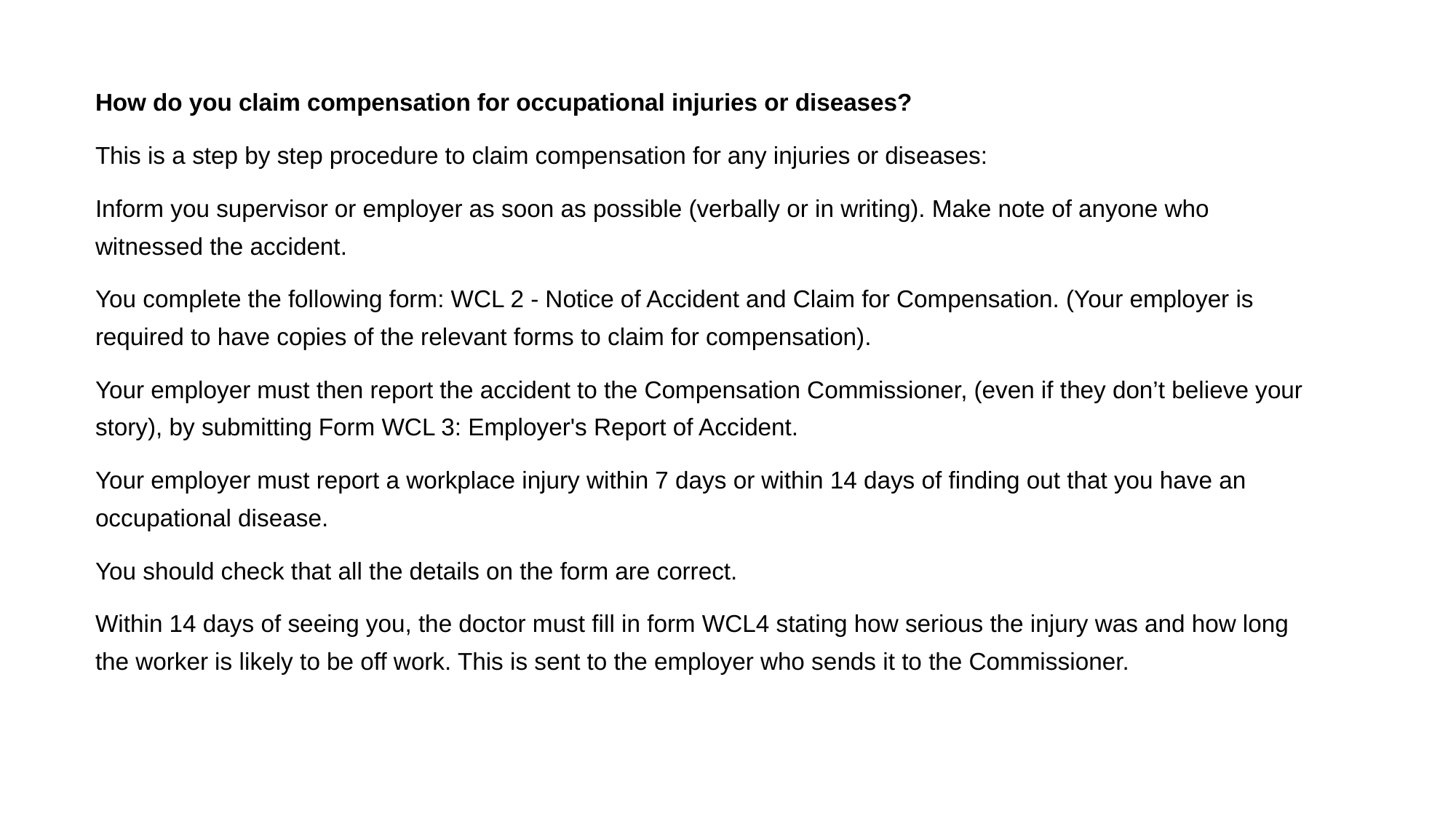

How do you claim compensation for occupational injuries or diseases?
This is a step by step procedure to claim compensation for any injuries or diseases:
Inform you supervisor or employer as soon as possible (verbally or in writing). Make note of anyone who witnessed the accident.
You complete the following form: WCL 2 - Notice of Accident and Claim for Compensation. (Your employer is required to have copies of the relevant forms to claim for compensation).
Your employer must then report the accident to the Compensation Commissioner, (even if they don’t believe your story), by submitting Form WCL 3: Employer's Report of Accident.
Your employer must report a workplace injury within 7 days or within 14 days of finding out that you have an occupational disease.
You should check that all the details on the form are correct.
Within 14 days of seeing you, the doctor must fill in form WCL4 stating how serious the injury was and how long the worker is likely to be off work. This is sent to the employer who sends it to the Commissioner.